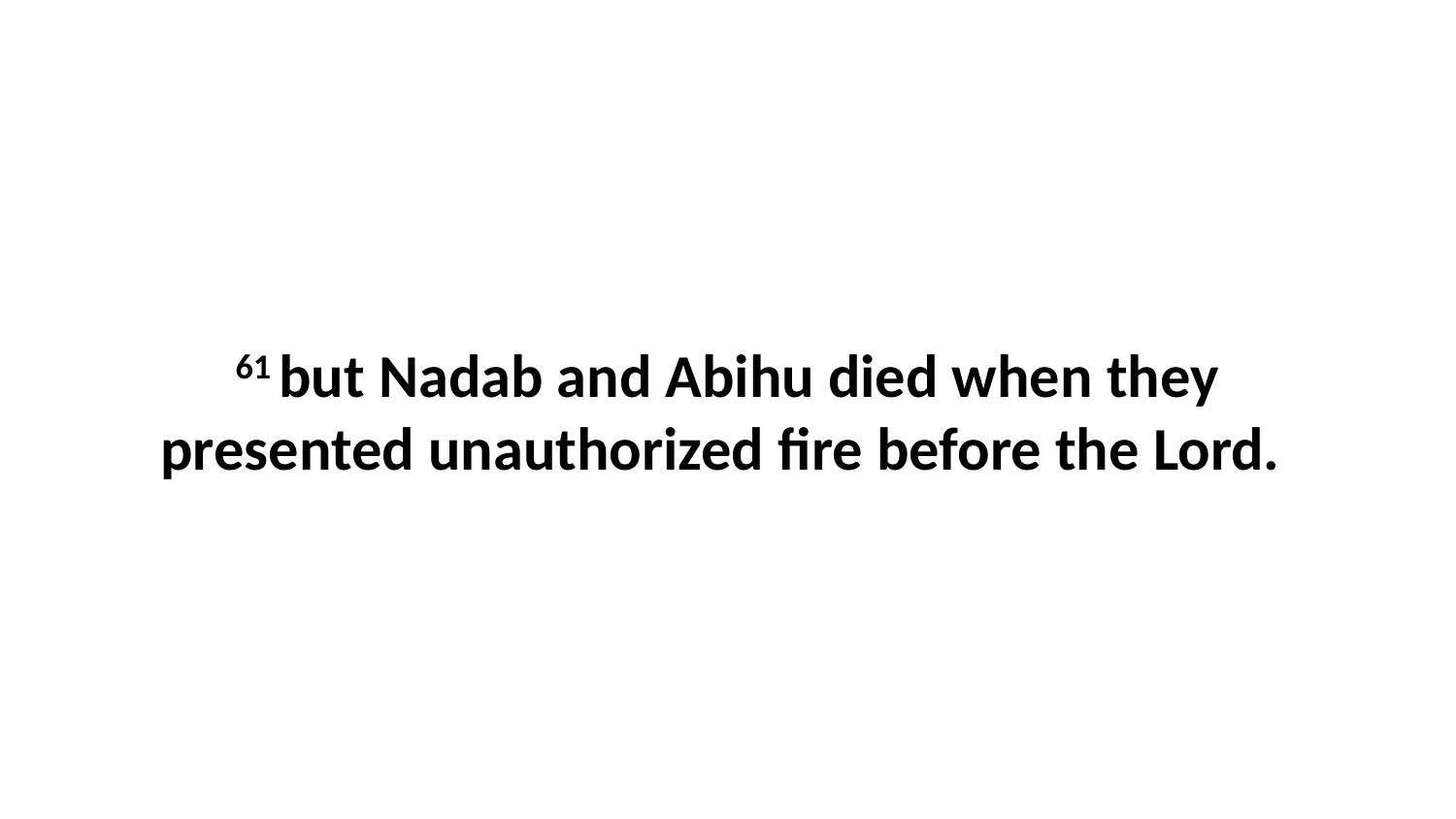

61 but Nadab and Abihu died when they presented unauthorized fire before the Lord.